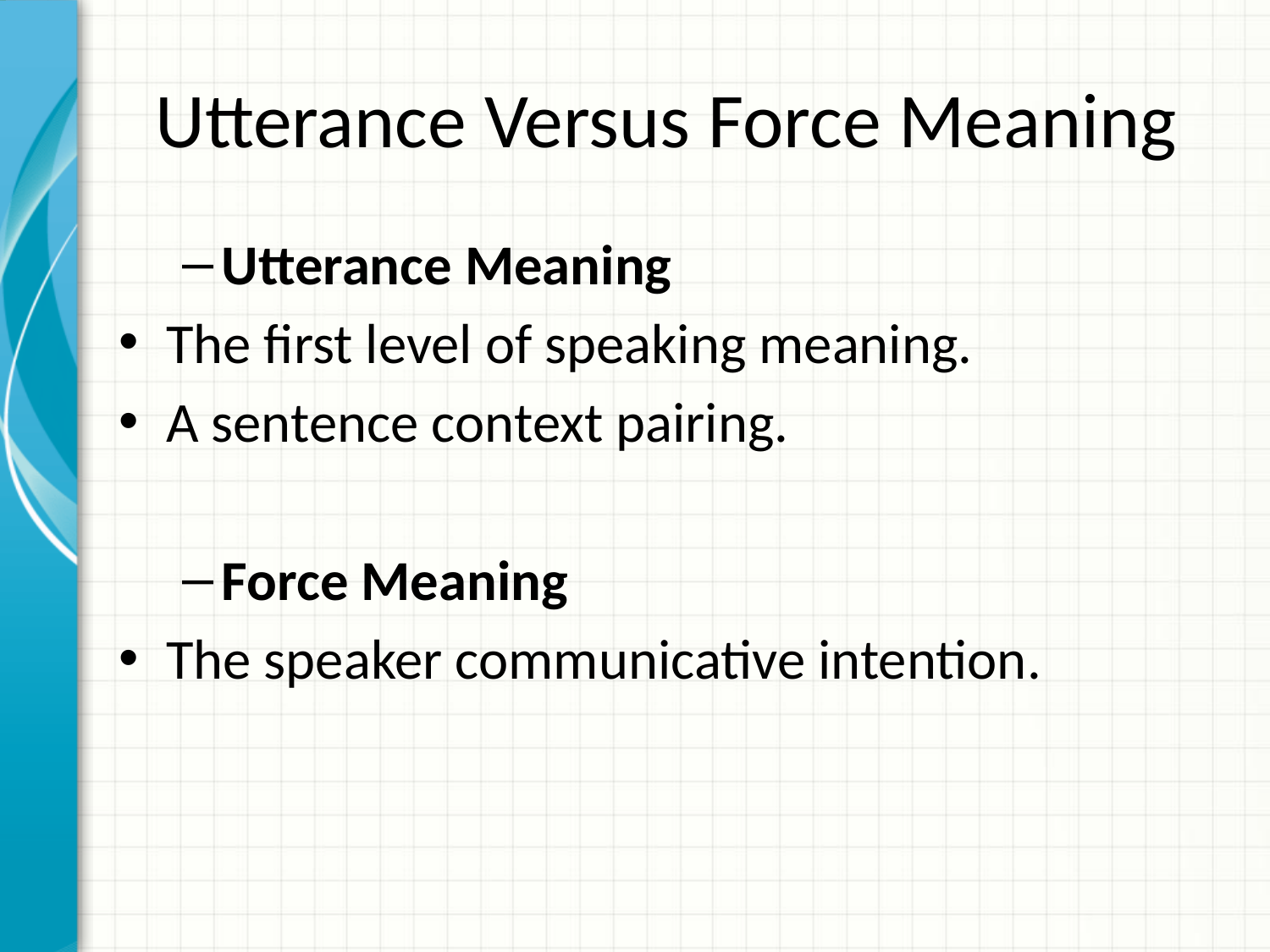

# Utterance Versus Force Meaning
Utterance Meaning
The first level of speaking meaning.
A sentence context pairing.

Force Meaning
The speaker communicative intention.